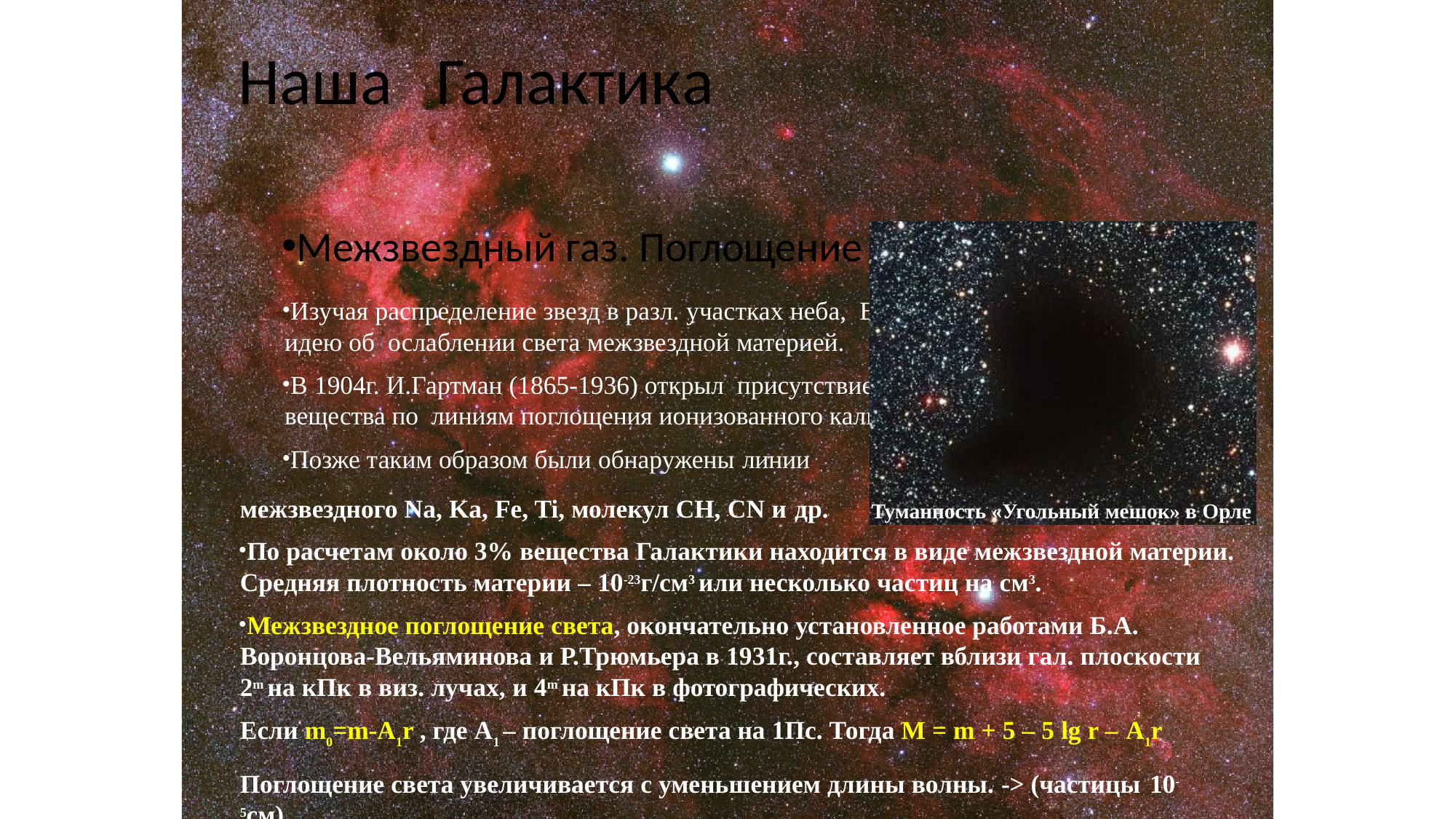

# Наша	Галактика
Межзвездный газ. Поглощение света
Изучая распределение звезд в разл. участках неба,  В.Я. Струве в 1847г. предположил идею об  ослаблении света межзвездной материей.
В 1904г. И.Гартман (1865-1936) открыл  присутствие диффузного межзвездного вещества по  линиям поглощения ионизованного кальция в  спектре звезды δ Ориона.
Позже таким образом были обнаружены линии

межзвездного Na, Ka, Fe, Ti, молекул CH, CN и др.
Туманность «Угольный мешок» в Орле
По расчетам около 3% вещества Галактики находится в виде межзвездной материи.  Средняя плотность материи – 10-23г/см3 или несколько частиц на см3.
Межзвездное поглощение света, окончательно установленное работами Б.А.  Воронцова-Вельяминова и Р.Трюмьера в 1931г., составляет вблизи гал. плоскости  2m на кПк в виз. лучах, и 4m на кПк в фотографических.
Если m0=m-A1r , где A1 – поглощение света на 1Пс. Тогда M = m + 5 – 5 lg r – A1r
Поглощение света увеличивается с уменьшением длины волны. -> (частицы 10-5см)